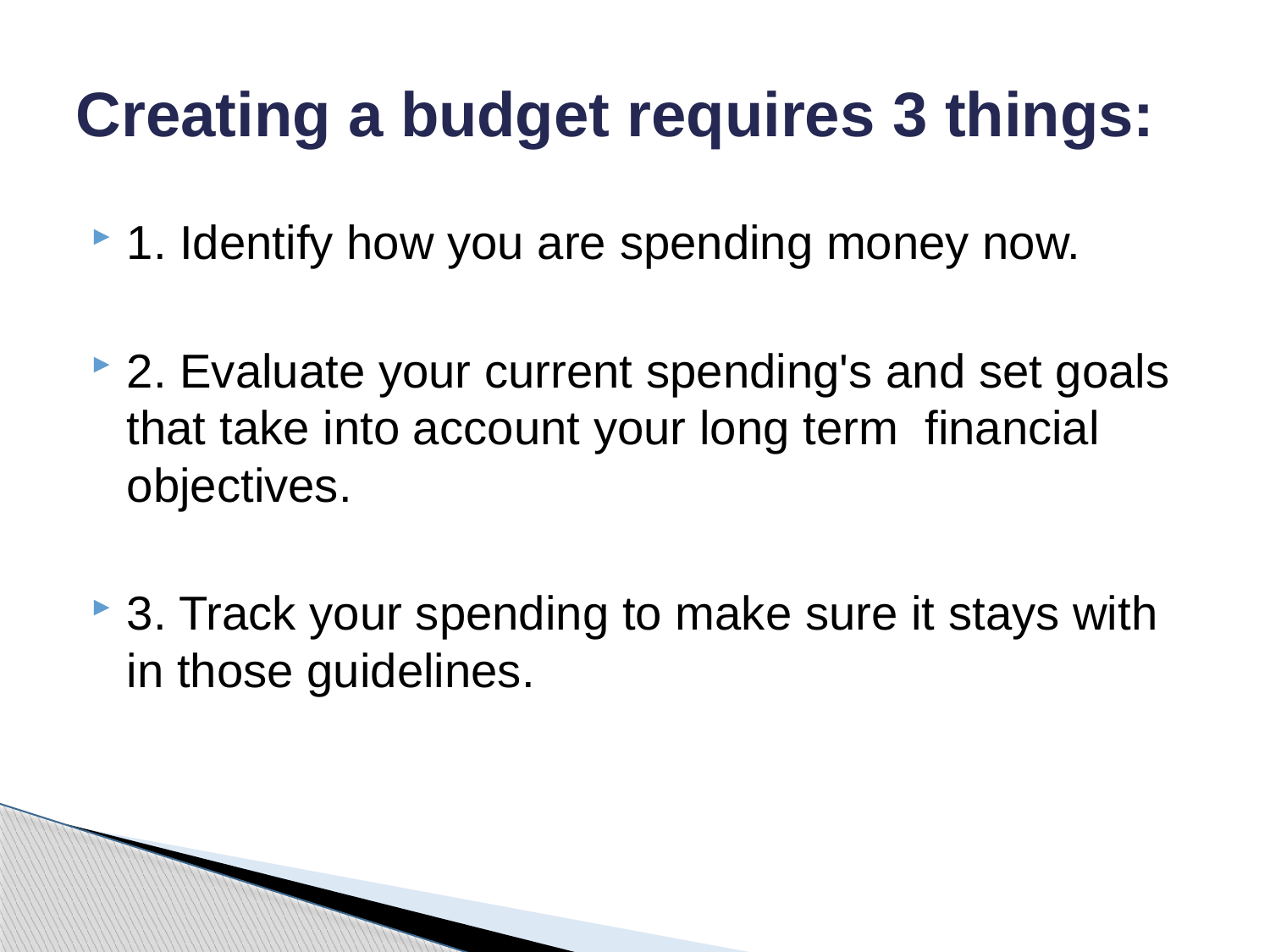

# Creating a budget requires 3 things:
1. Identify how you are spending money now.

2. Evaluate your current spending's and set goals that take into account your long term  financial objectives.

3. Track your spending to make sure it stays with in those guidelines.